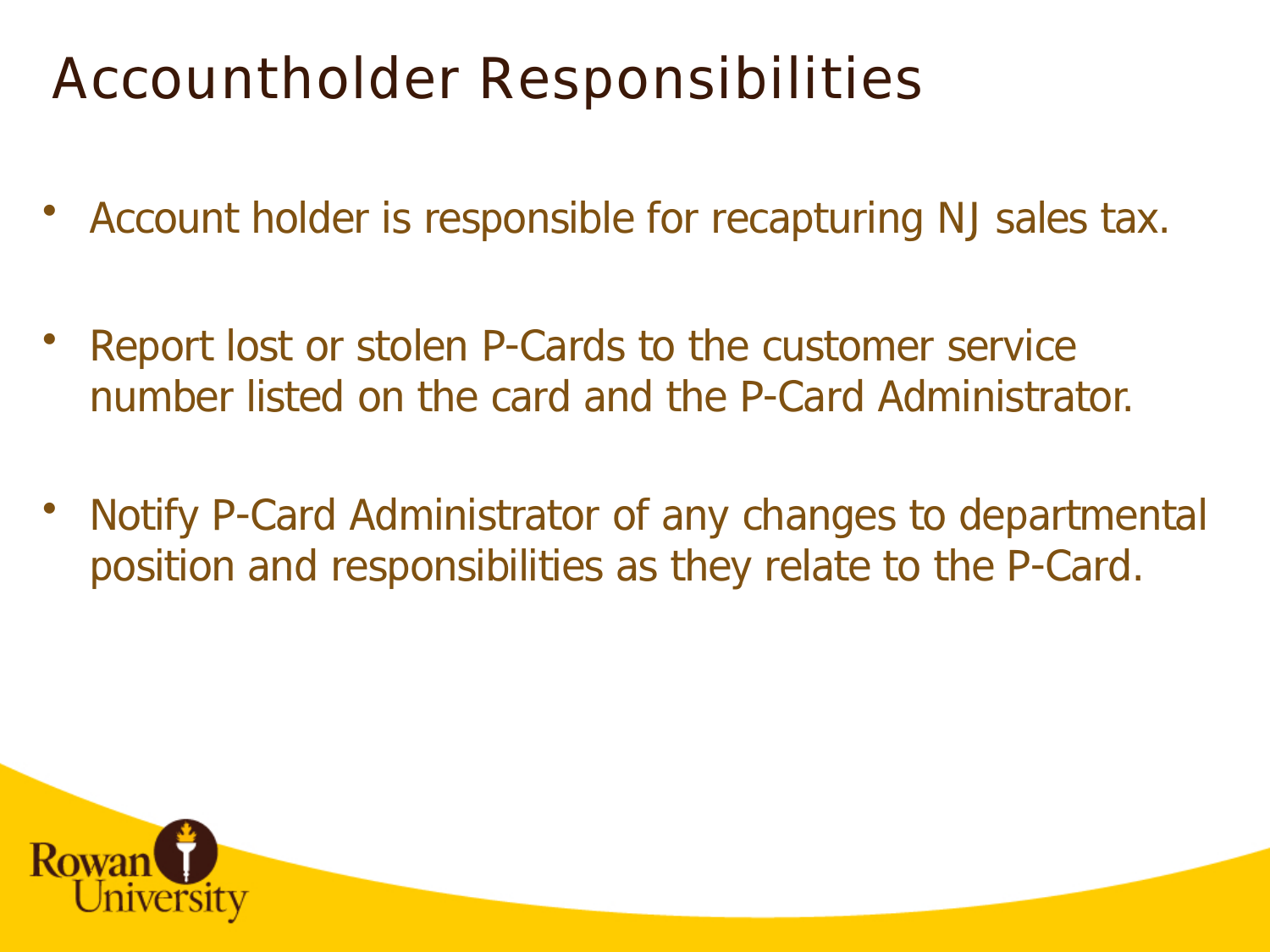

# Accountholder Responsibilities
Account holder is responsible for recapturing NJ sales tax.

Report lost or stolen P-Cards to the customer service number listed on the card and the P-Card Administrator.

Notify P-Card Administrator of any changes to departmental position and responsibilities as they relate to the P-Card.